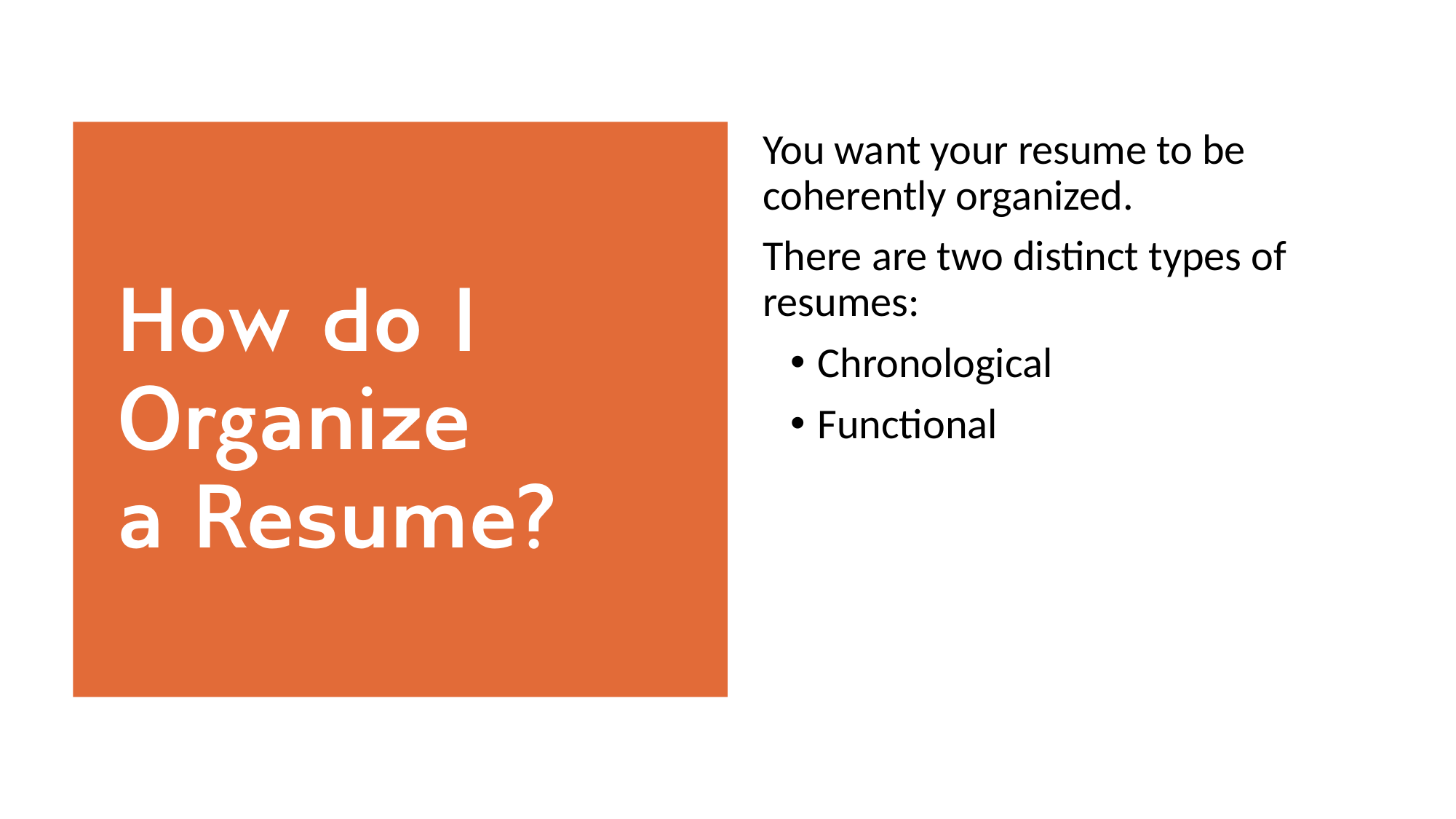

You want your resume to be coherently organized.
There are two distinct types of resumes:
Chronological
Functional

How do I Organize
a Resume?